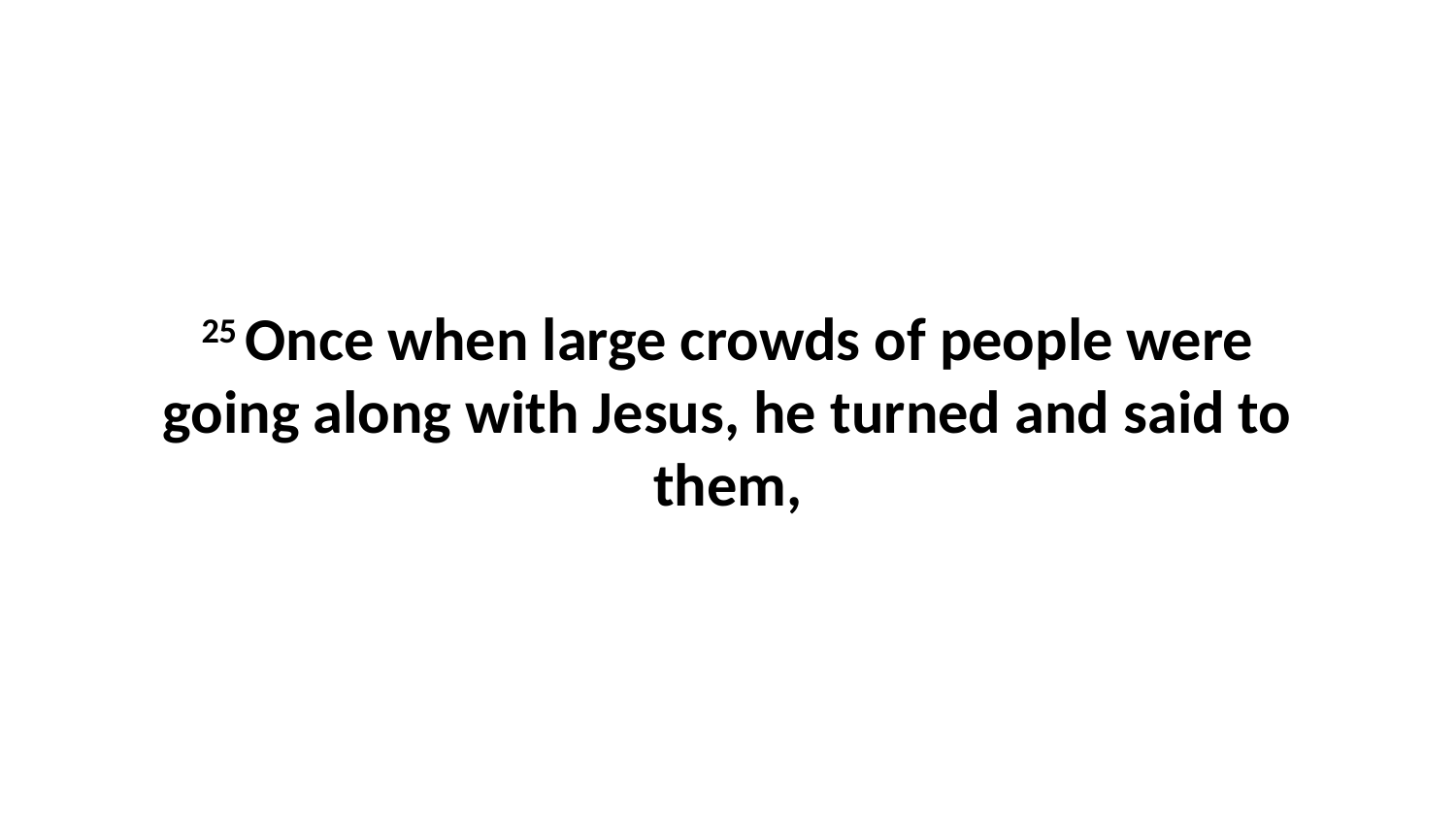

25 Once when large crowds of people were going along with Jesus, he turned and said to them,